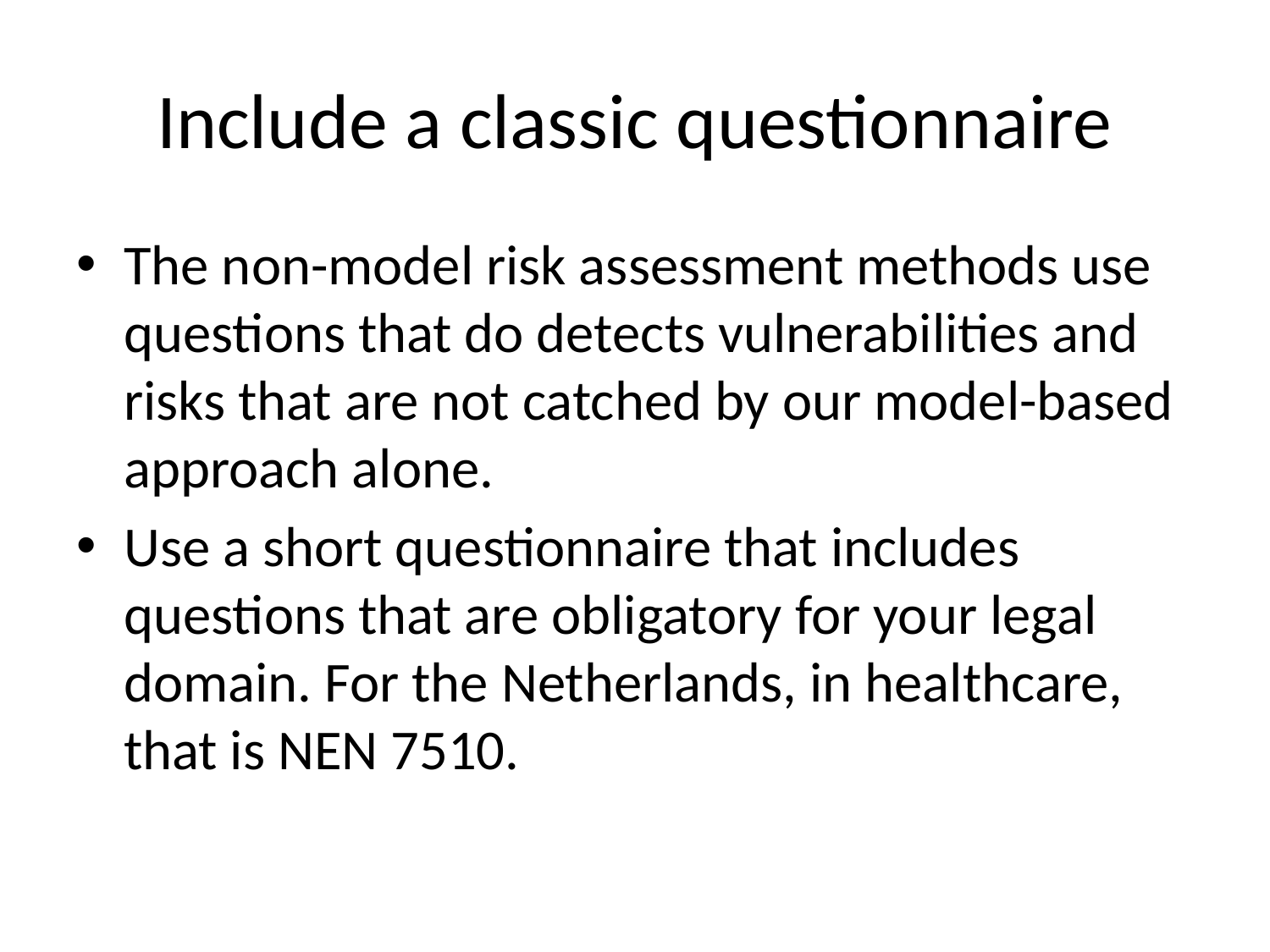

# Include a classic questionnaire
The non-model risk assessment methods use questions that do detects vulnerabilities and risks that are not catched by our model-based approach alone.
Use a short questionnaire that includes questions that are obligatory for your legal domain. For the Netherlands, in healthcare, that is NEN 7510.